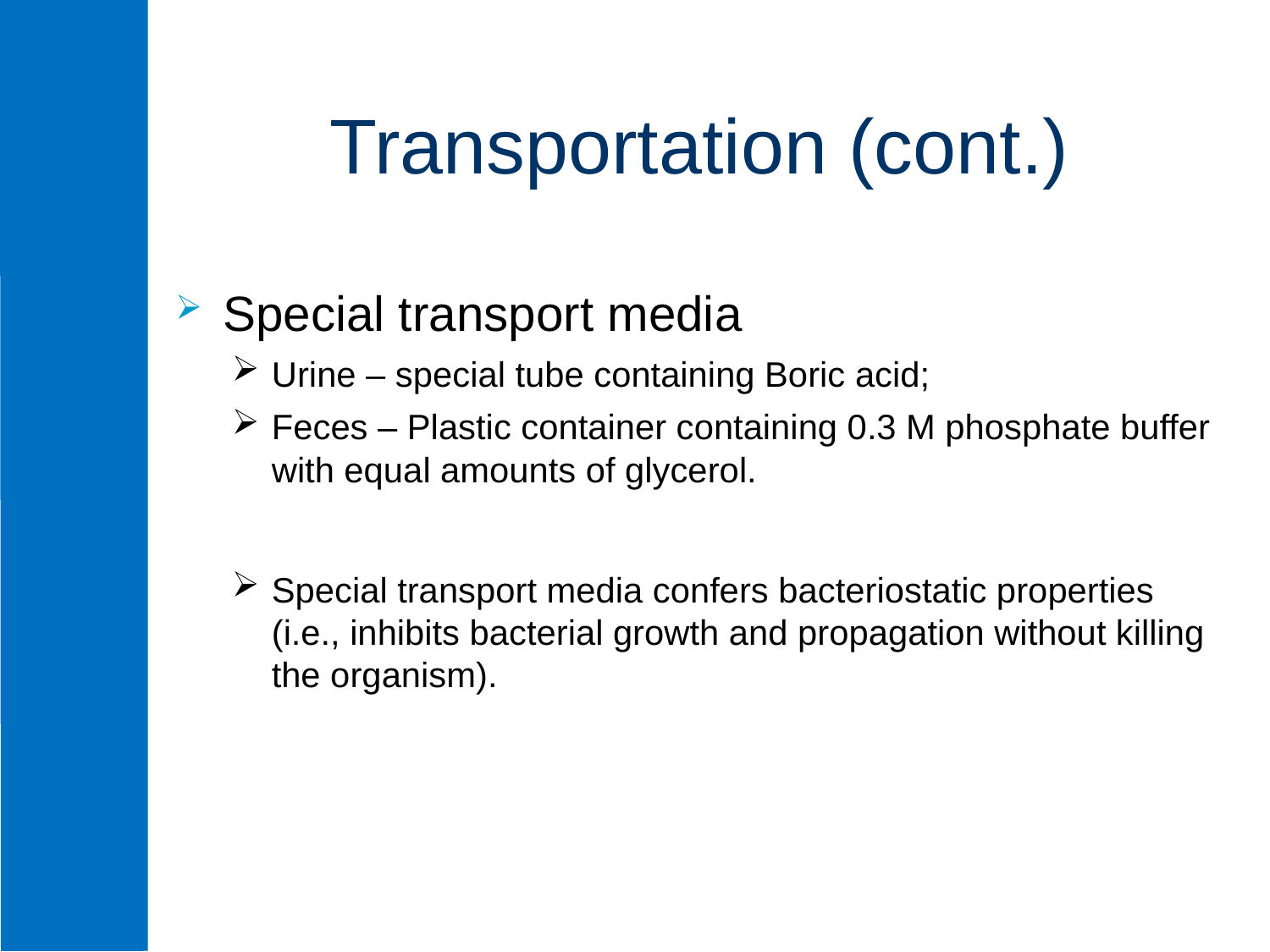

# Transportation (cont.)
Special transport media
Urine – special tube containing Boric acid;
Feces – Plastic container containing 0.3 M phosphate buffer with equal amounts of glycerol.

Special transport media confers bacteriostatic properties (i.e., inhibits bacterial growth and propagation without killing the organism).